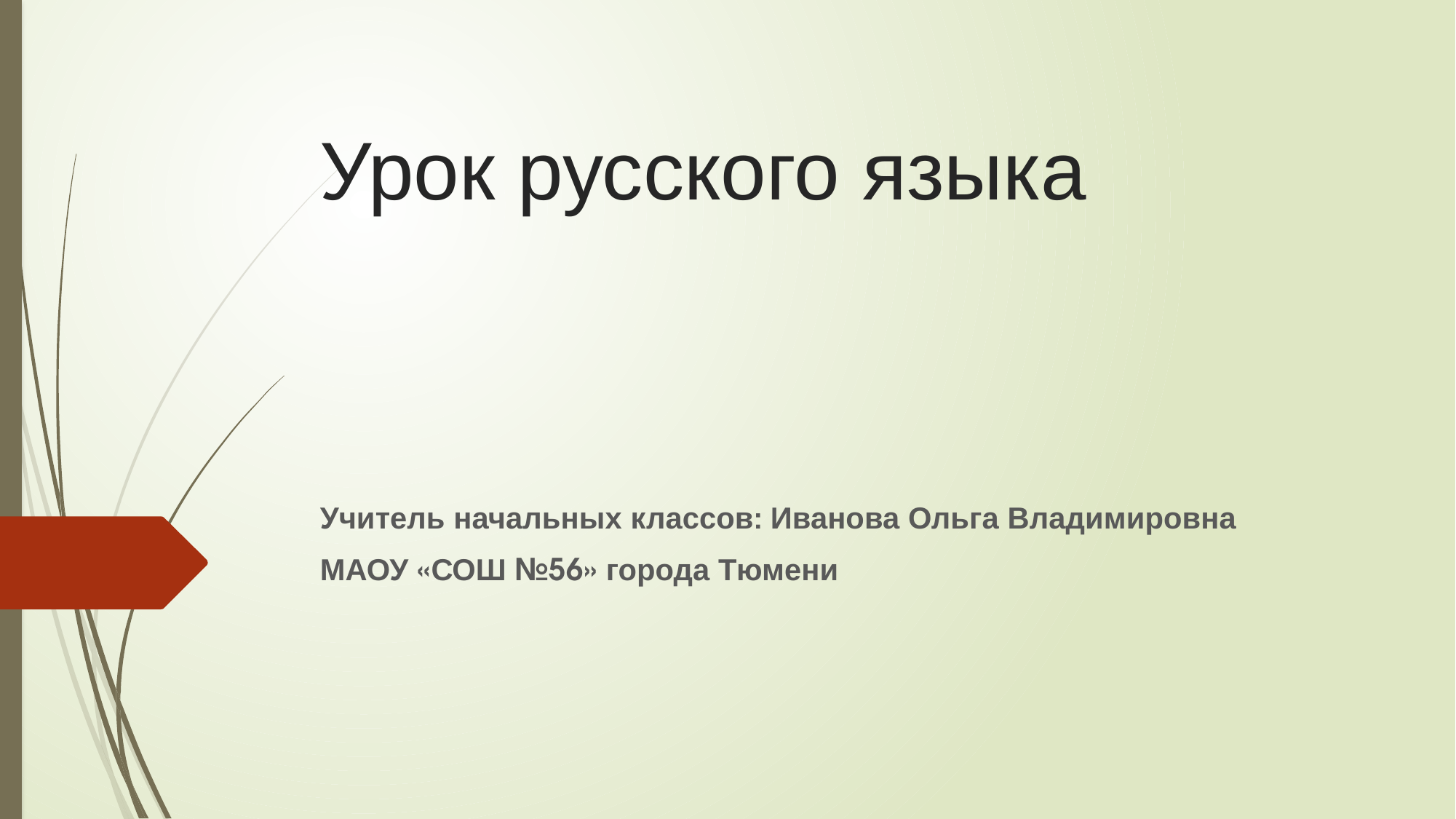

# Урок русского языка
Учитель начальных классов: Иванова Ольга Владимировна
МАОУ «СОШ №56» города Тюмени